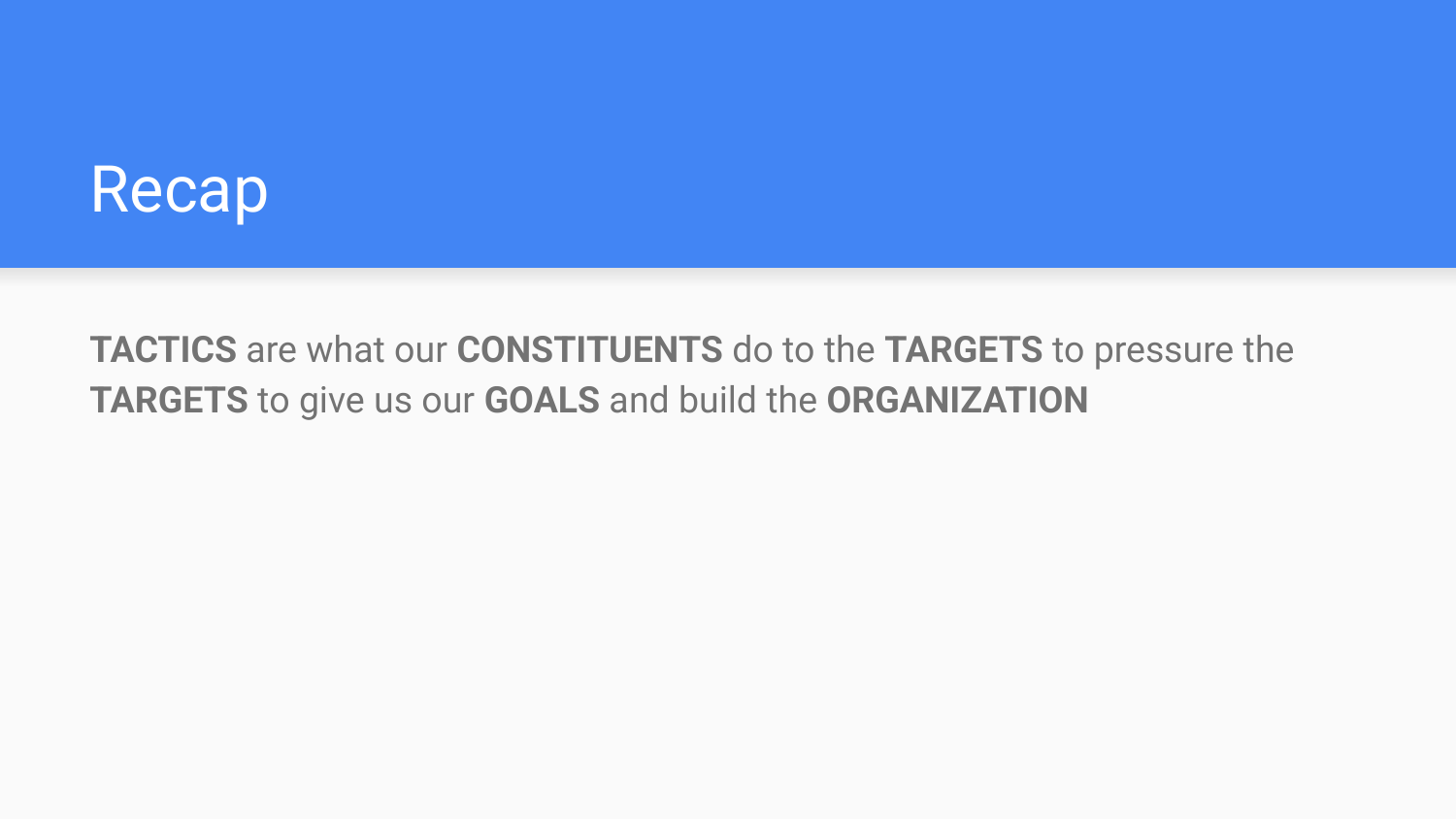

# Recap
TACTICS are what our CONSTITUENTS do to the TARGETS to pressure the TARGETS to give us our GOALS and build the ORGANIZATION